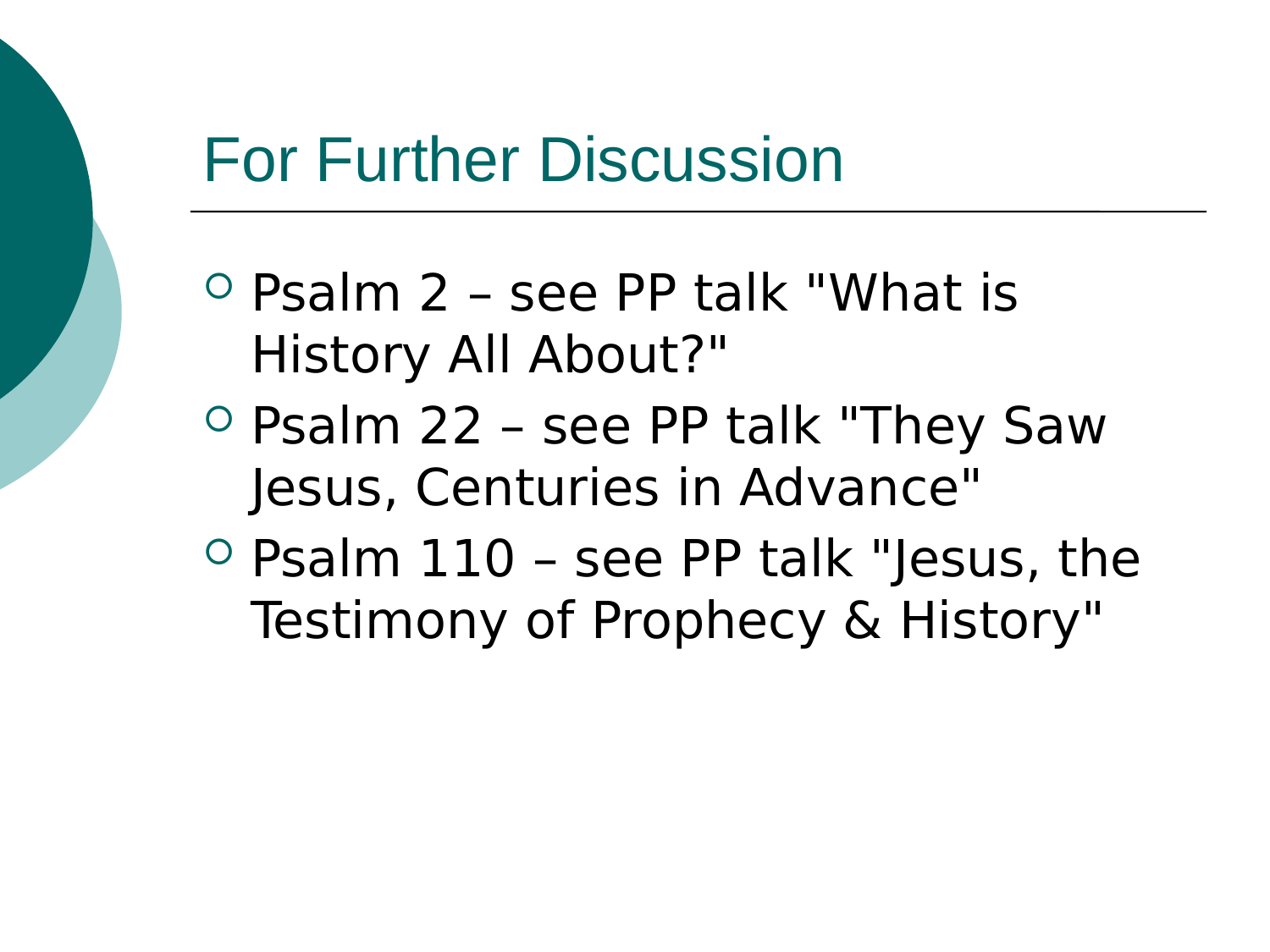

# For Further Discussion
Psalm 2 – see PP talk "What is History All About?"
Psalm 22 – see PP talk "They Saw Jesus, Centuries in Advance"
Psalm 110 – see PP talk "Jesus, the Testimony of Prophecy & History"